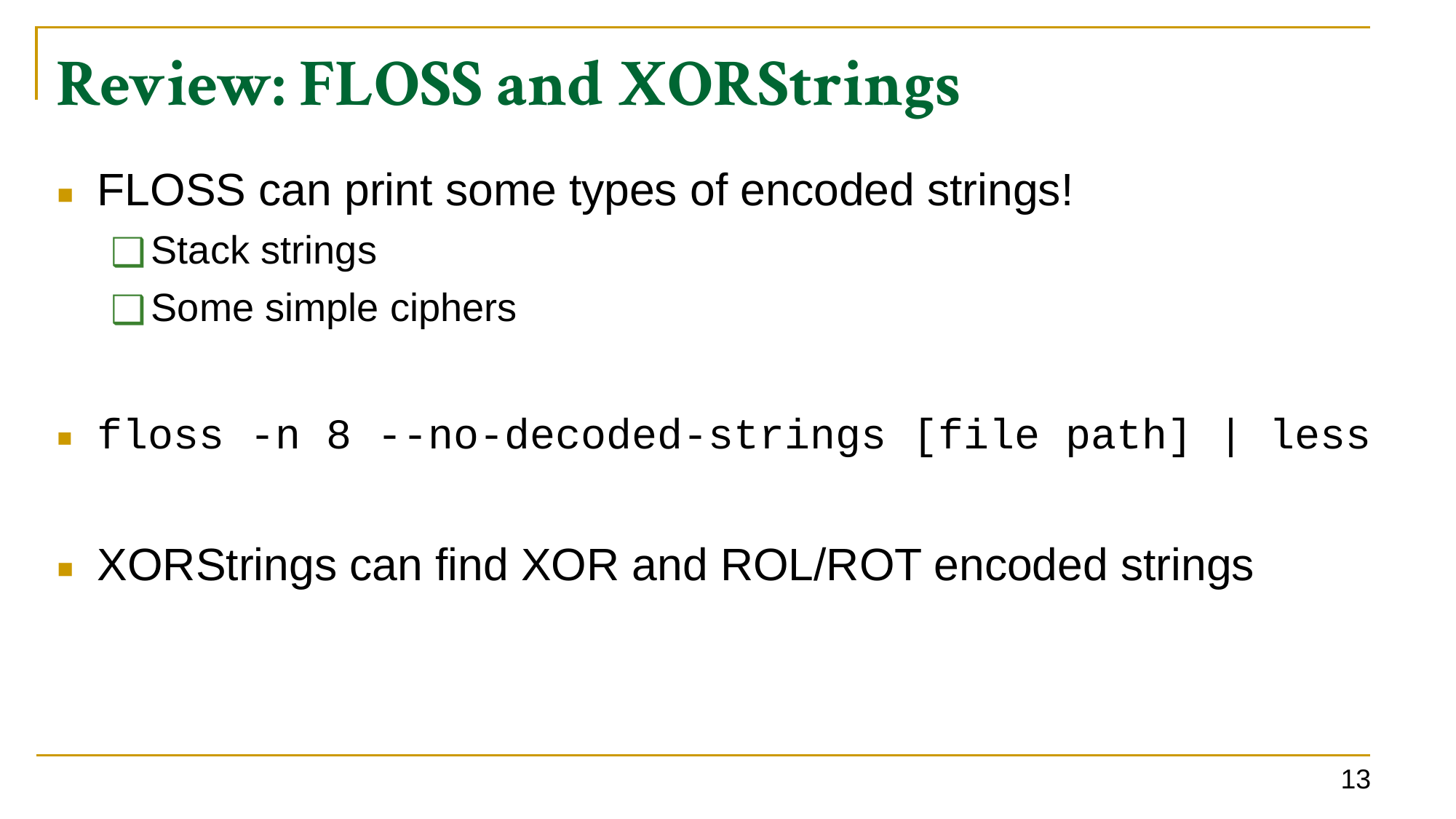

# Review: FLOSS and XORStrings
FLOSS can print some types of encoded strings!
Stack strings
Some simple ciphers

floss -n 8 --no-decoded-strings [file path] | less

XORStrings can find XOR and ROL/ROT encoded strings